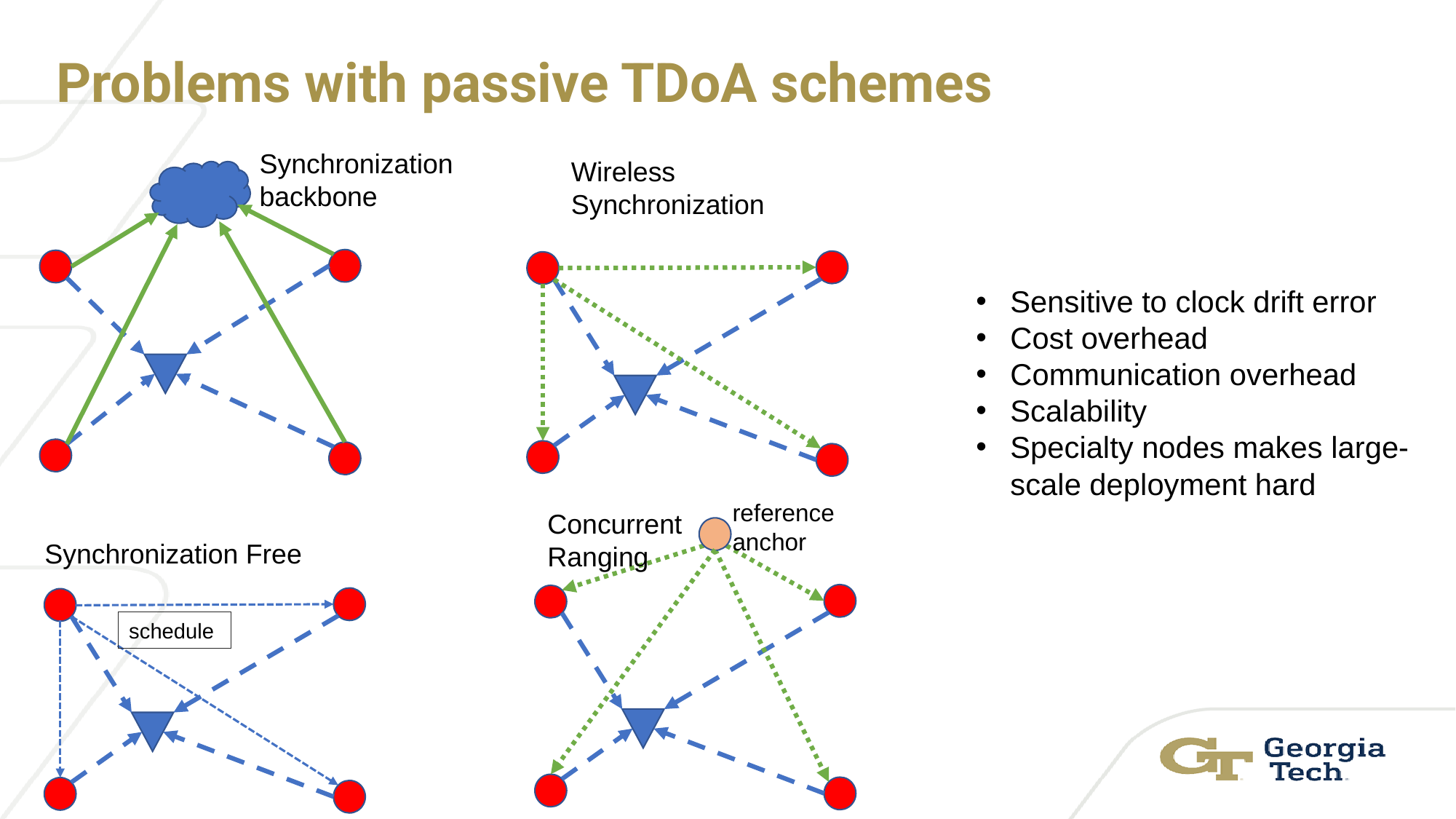

# Problems with passive TDoA schemes
Synchronization backbone
Wireless Synchronization

Sensitive to clock drift error
Cost overhead
Communication overhead
Scalability
Specialty nodes makes large-scale deployment hard

reference anchor
Concurrent Ranging

Synchronization Free

schedule